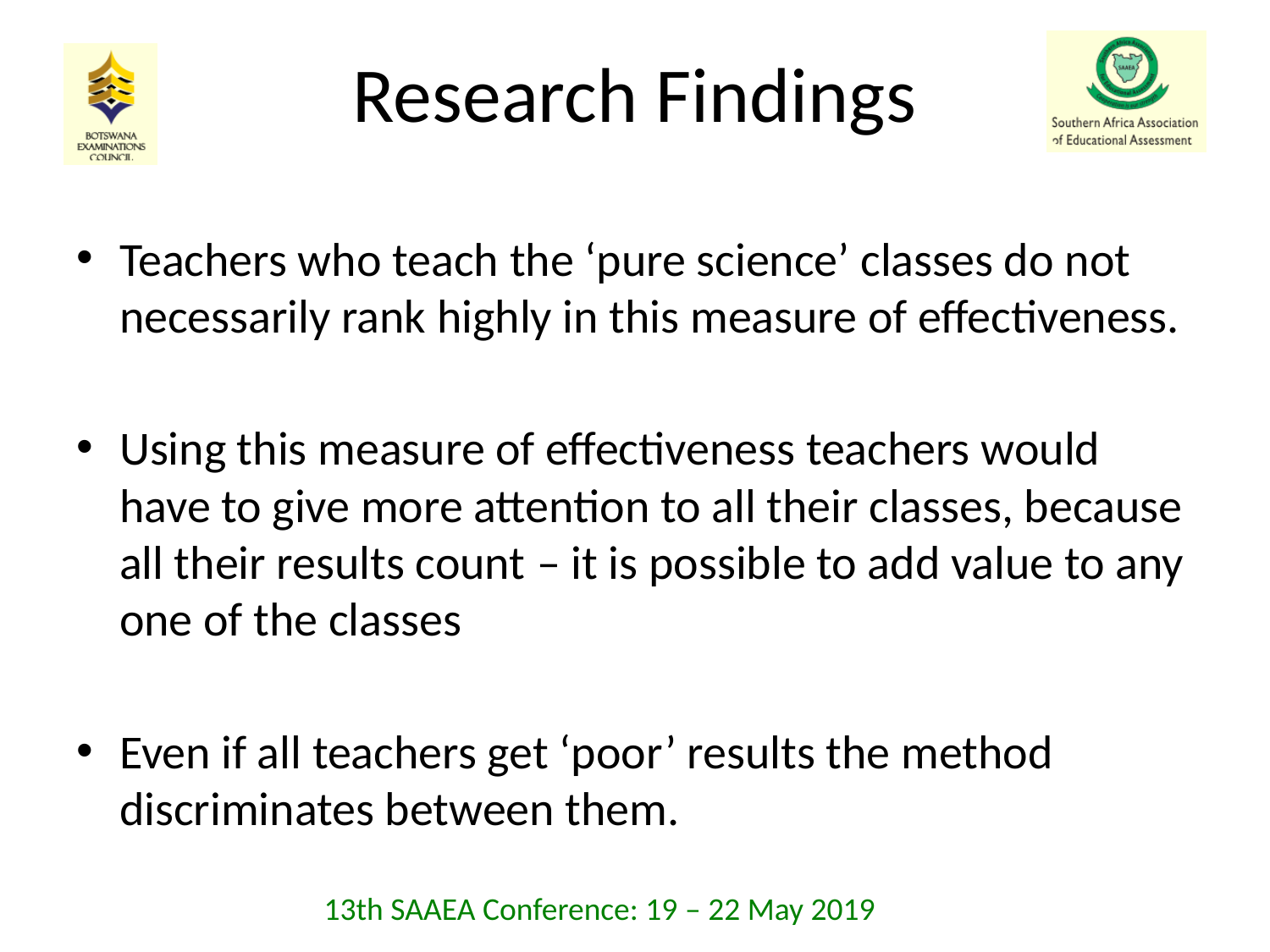

# Research Findings
Teachers who teach the ‘pure science’ classes do not necessarily rank highly in this measure of effectiveness.

Using this measure of effectiveness teachers would have to give more attention to all their classes, because all their results count – it is possible to add value to any one of the classes

Even if all teachers get ‘poor’ results the method discriminates between them.